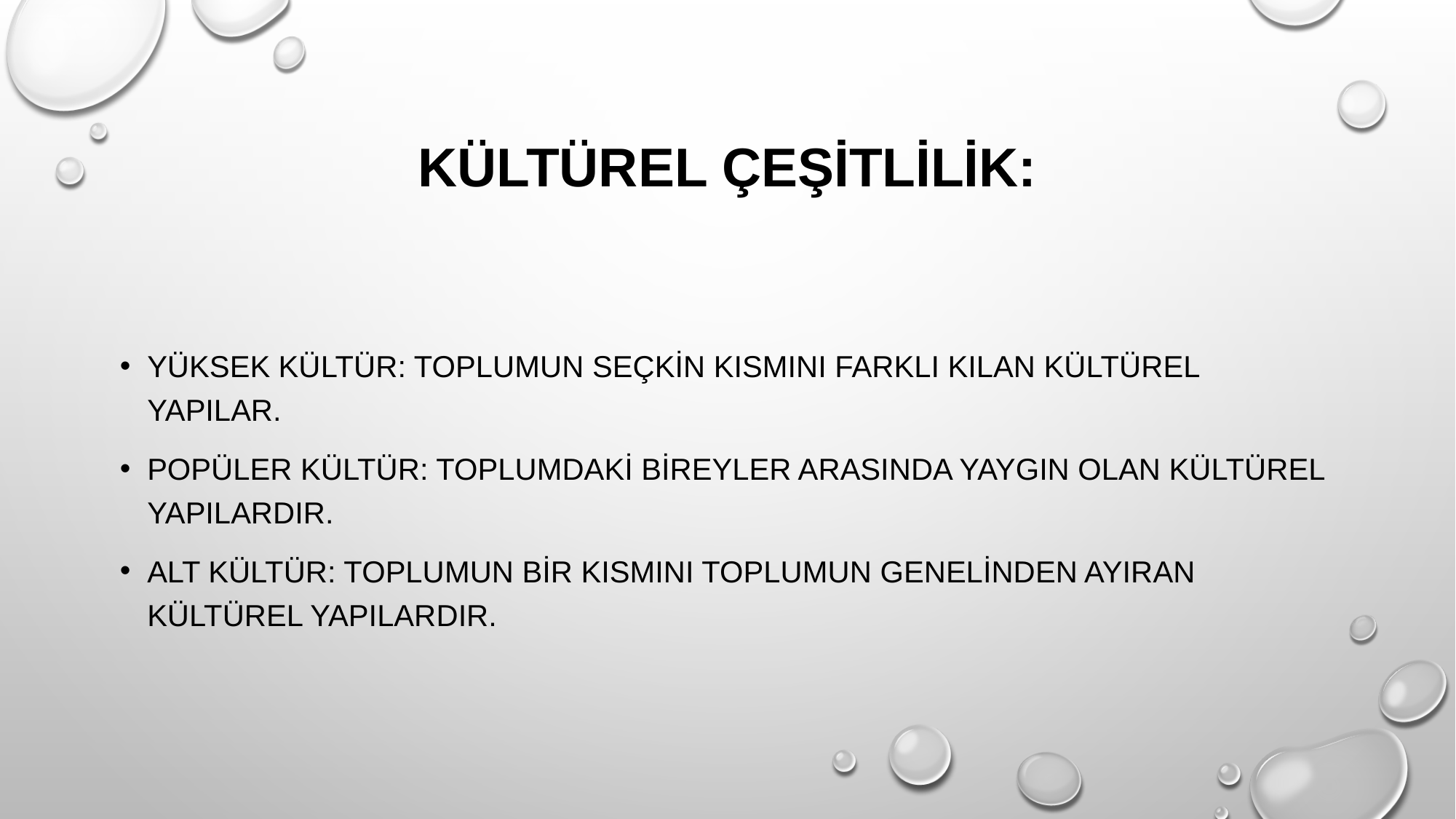

# Kültürel Çeşitlilik:

Yüksek kültür: Toplumun seçkin kısmını farklı kılan kültürel yapılar.
Popüler kültür: Toplumdaki bireyler arasında yaygın olan kültürel yapılardır.
Alt kültür: Toplumun bir kısmını toplumun genelinden ayıran kültürel yapılardır.